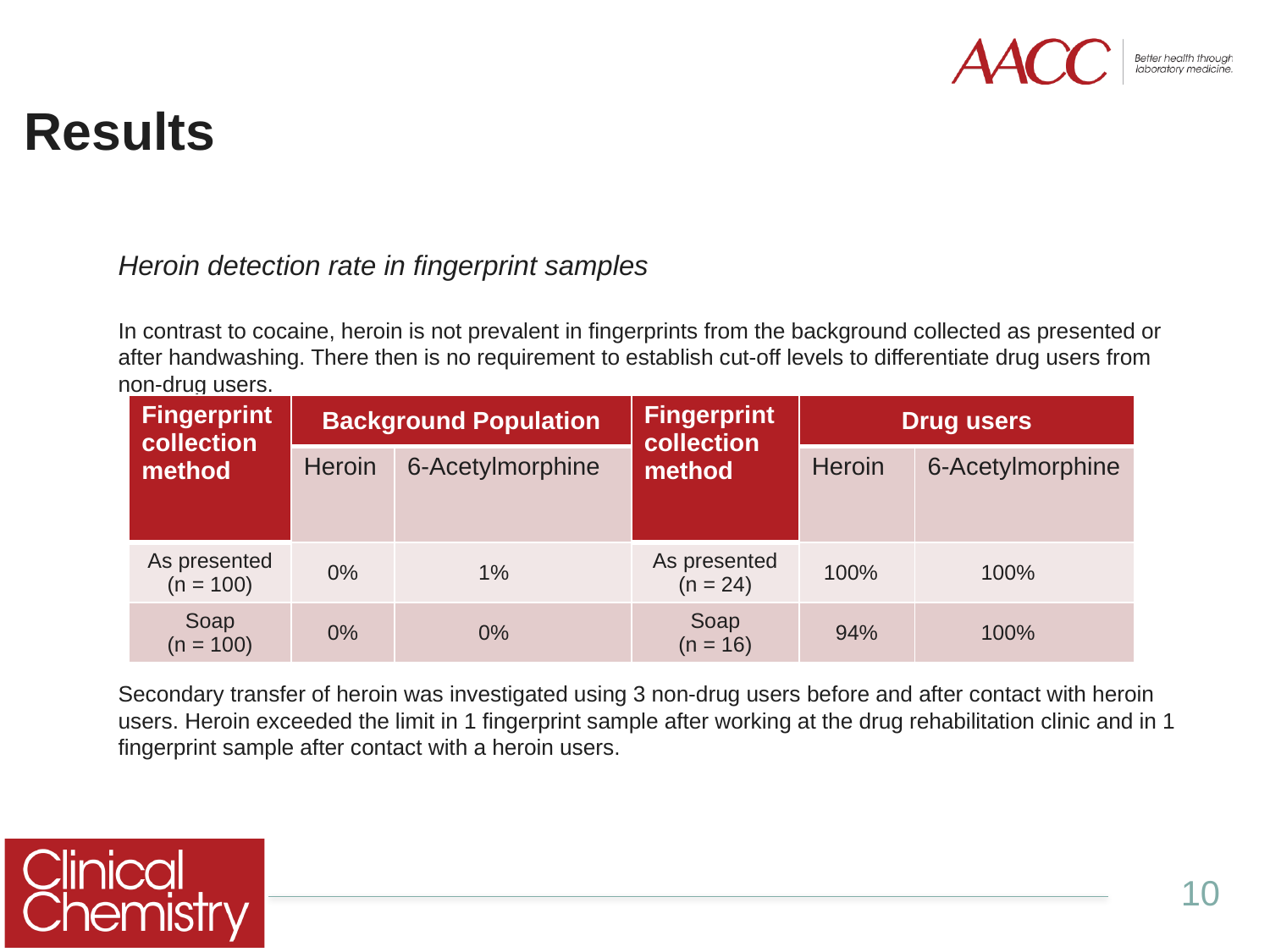

# Results
Heroin detection rate in fingerprint samples

In contrast to cocaine, heroin is not prevalent in fingerprints from the background collected as presented or after handwashing. There then is no requirement to establish cut-off levels to differentiate drug users from non-drug users.

Secondary transfer of heroin was investigated using 3 non-drug users before and after contact with heroin users. Heroin exceeded the limit in 1 fingerprint sample after working at the drug rehabilitation clinic and in 1 fingerprint sample after contact with a heroin users.

| Fingerprint collection method | Background Population |  | Fingerprint collection method | Drug users |  |
| --- | --- | --- | --- | --- | --- |
|  | Heroin | 6-Acetylmorphine |  | Heroin | 6-Acetylmorphine |
| As presented (n = 100) | 0% | 1% | As presented (n = 24) | 100% | 100% |
| Soap (n = 100) | 0% | 0% | Soap (n = 16) | 94% | 100% |
10